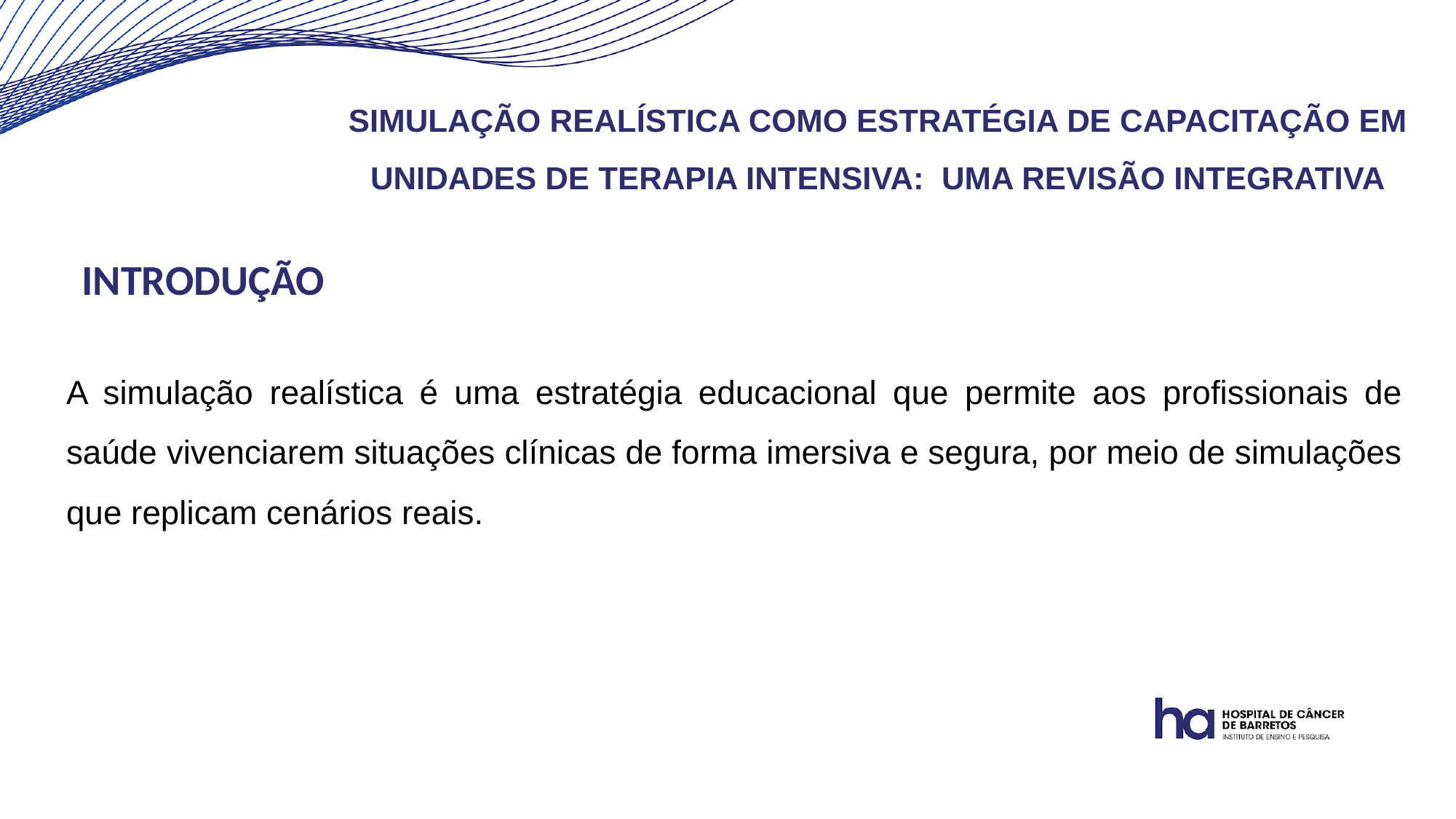

SIMULAÇÃO REALÍSTICA COMO ESTRATÉGIA DE CAPACITAÇÃO EM UNIDADES DE TERAPIA INTENSIVA:  UMA REVISÃO INTEGRATIVA
INTRODUÇÃO
A simulação realística é uma estratégia educacional que permite aos profissionais de saúde vivenciarem situações clínicas de forma imersiva e segura, por meio de simulações que replicam cenários reais.